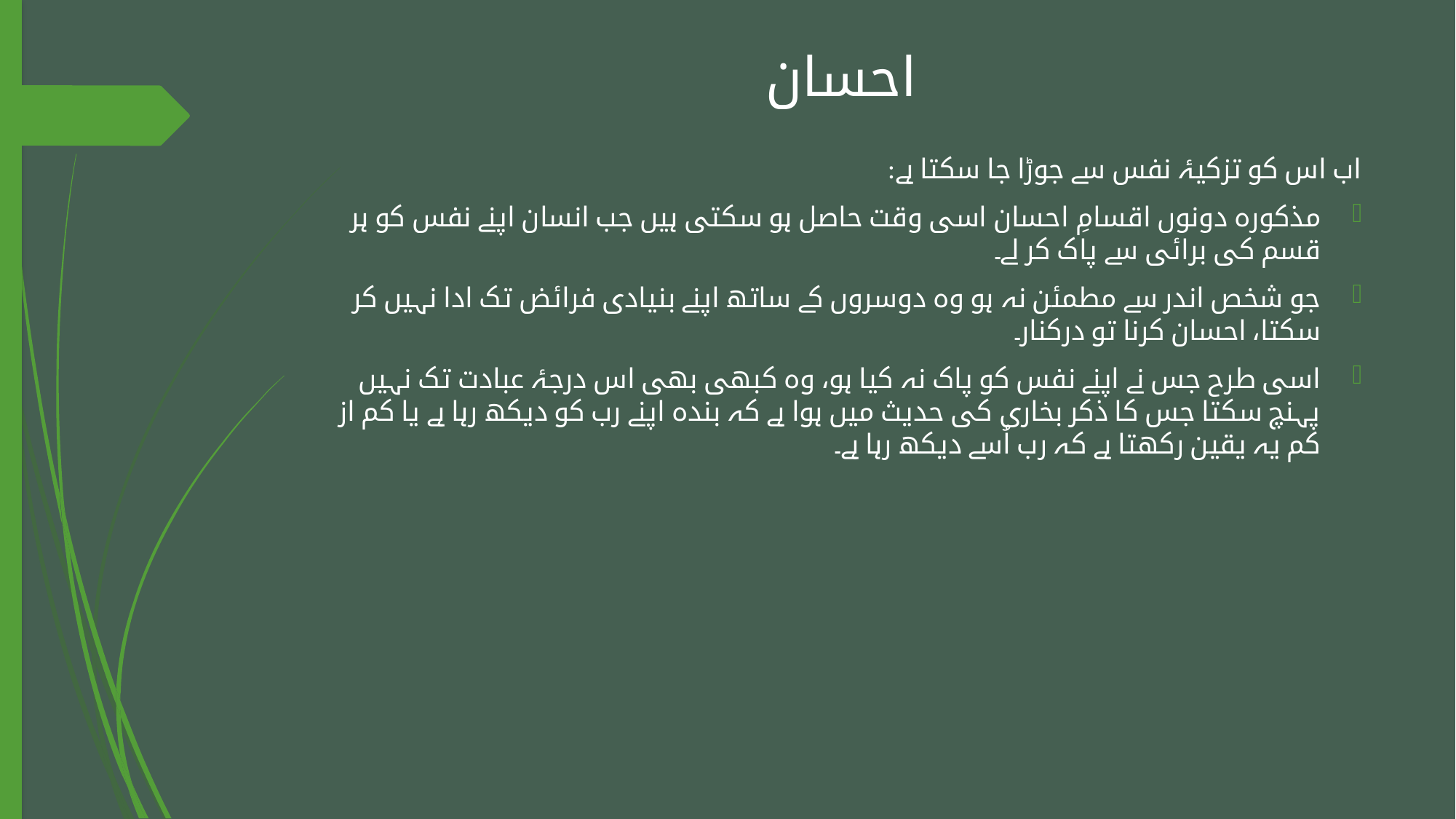

# احسان
اب اس کو تزکیۂ نفس سے جوڑا جا سکتا ہے:
مذکورہ دونوں اقسامِ احسان اسی وقت حاصل ہو سکتی ہیں جب انسان اپنے نفس کو ہر قسم کی برائی سے پاک کر لے۔
جو شخص اندر سے مطمئن نہ ہو وہ دوسروں کے ساتھ اپنے بنیادی فرائض تک ادا نہیں کر سکتا، احسان کرنا تو درکنار۔
اسی طرح جس نے اپنے نفس کو پاک نہ کیا ہو، وہ کبھی بھی اس درجۂ عبادت تک نہیں پہنچ سکتا جس کا ذکر بخاری کی حدیث میں ہوا ہے کہ بندہ اپنے رب کو دیکھ رہا ہے یا کم از کم یہ یقین رکھتا ہے کہ رب اُسے دیکھ رہا ہے۔